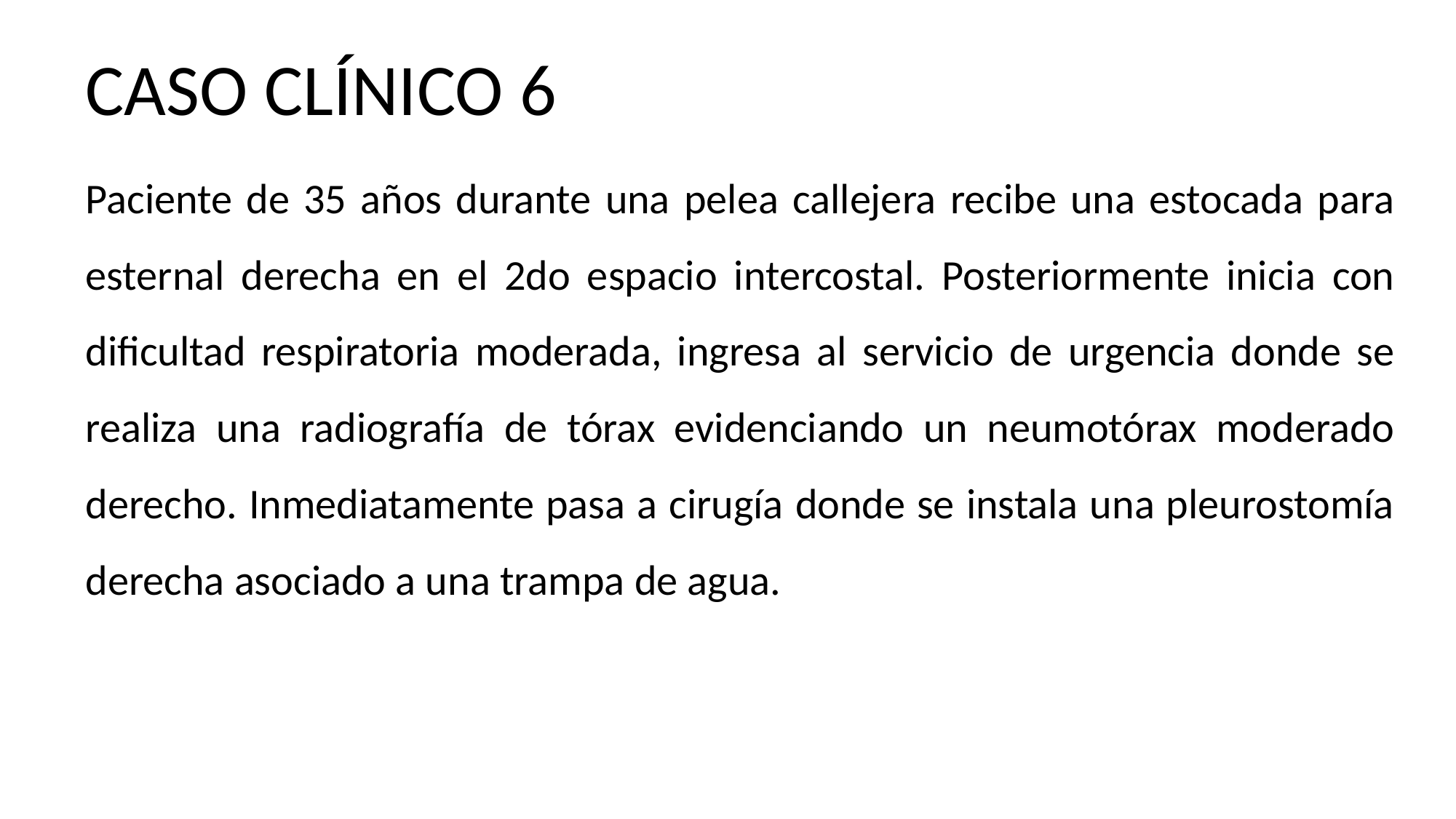

# CASO CLÍNICO 6
Paciente de 35 años durante una pelea callejera recibe una estocada para esternal derecha en el 2do espacio intercostal. Posteriormente inicia con dificultad respiratoria moderada, ingresa al servicio de urgencia donde se realiza una radiografía de tórax evidenciando un neumotórax moderado derecho. Inmediatamente pasa a cirugía donde se instala una pleurostomía derecha asociado a una trampa de agua.